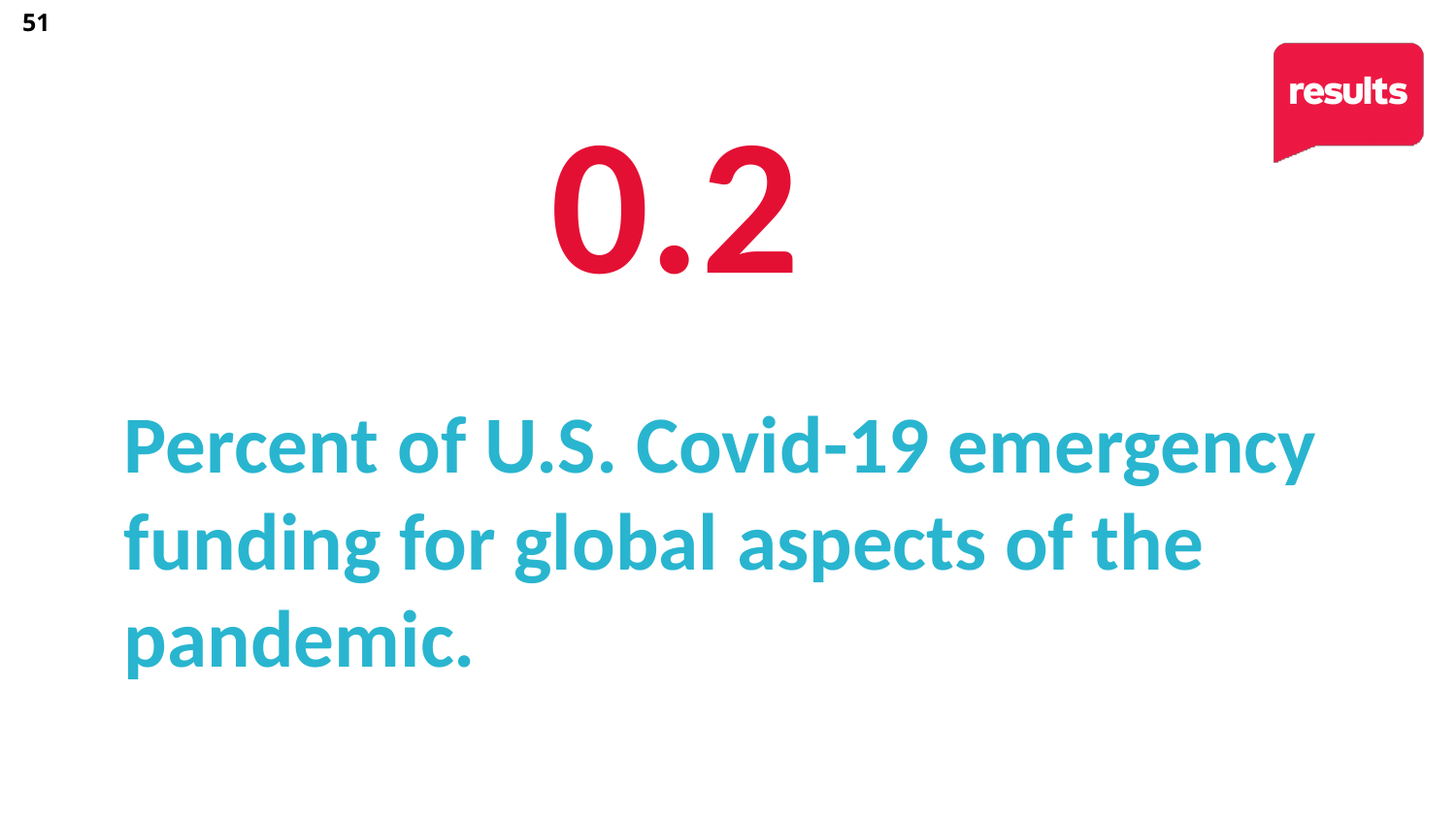

51
0.2
# Percent of U.S. Covid-19 emergency funding for global aspects of the pandemic.